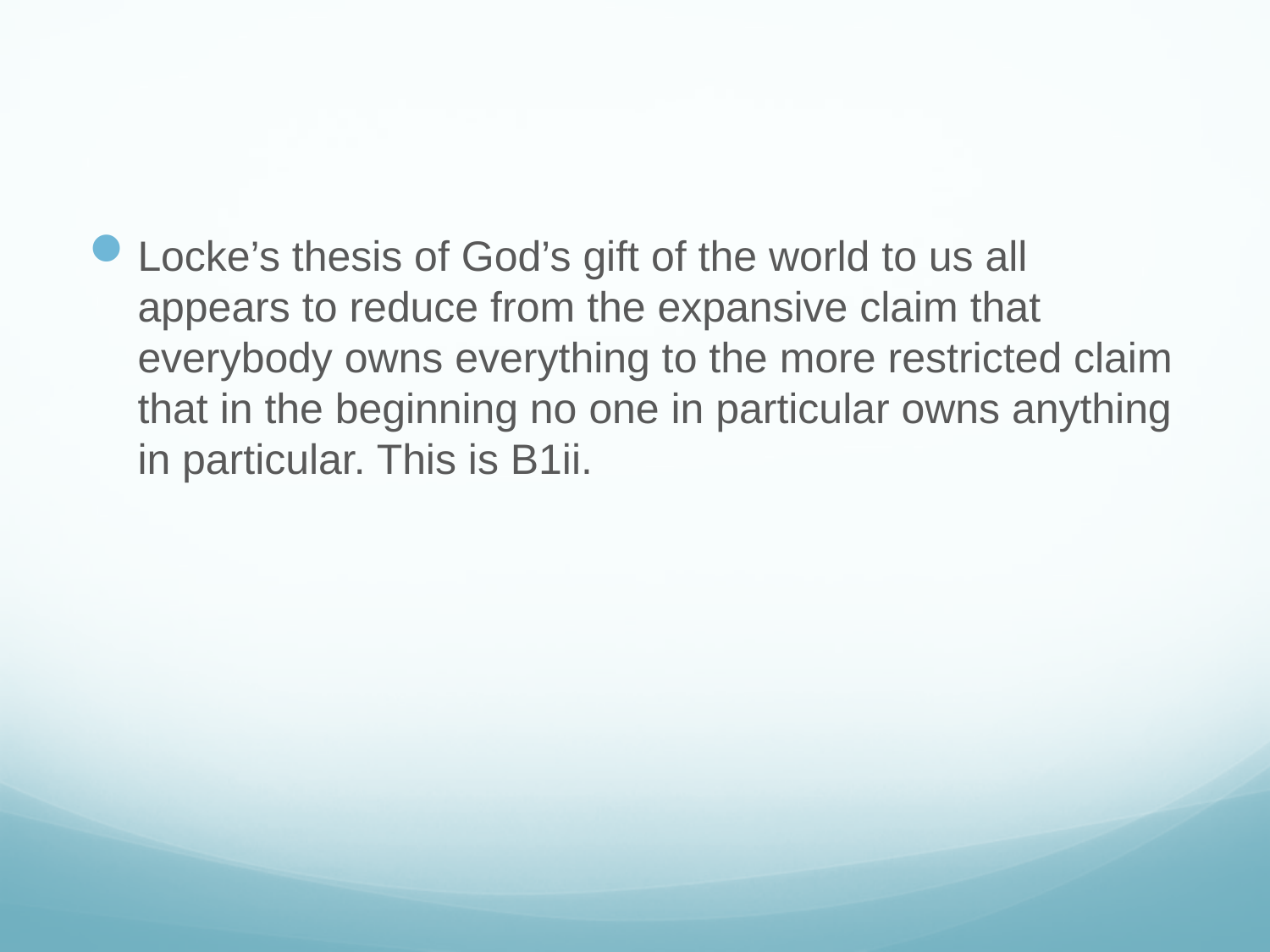

#
Locke’s thesis of God’s gift of the world to us all appears to reduce from the expansive claim that everybody owns everything to the more restricted claim that in the beginning no one in particular owns anything in particular. This is B1ii.